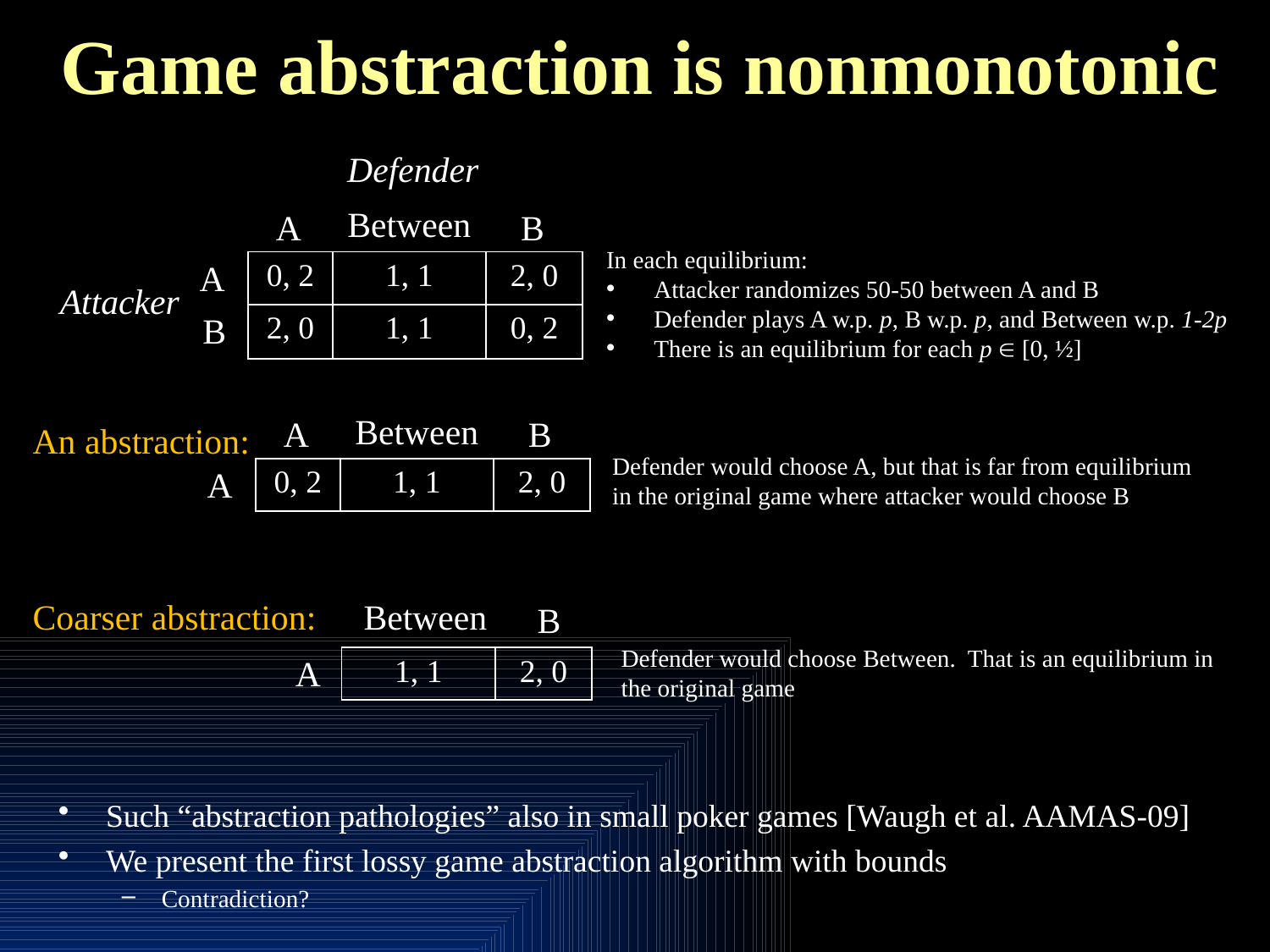

# Game abstraction is nonmonotonic
Defender
Between
A
B
In each equilibrium:
Attacker randomizes 50-50 between A and B
Defender plays A w.p. p, B w.p. p, and Between w.p. 1-2p
There is an equilibrium for each p ∈ [0, ½]
A
| 0, 2 | 1, 1 | 2, 0 |
| --- | --- | --- |
| 2, 0 | 1, 1 | 0, 2 |
Attacker
B
Between
A
B
An abstraction:
Defender would choose A, but that is far from equilibrium in the original game where attacker would choose B
A
| 0, 2 | 1, 1 | 2, 0 |
| --- | --- | --- |
Coarser abstraction:
Between
B
Defender would choose Between.  That is an equilibrium in the original game
A
| 1, 1 | 2, 0 |
| --- | --- |
Such “abstraction pathologies” also in small poker games [Waugh et al. AAMAS-09]
We present the first lossy game abstraction algorithm with bounds
Contradiction?